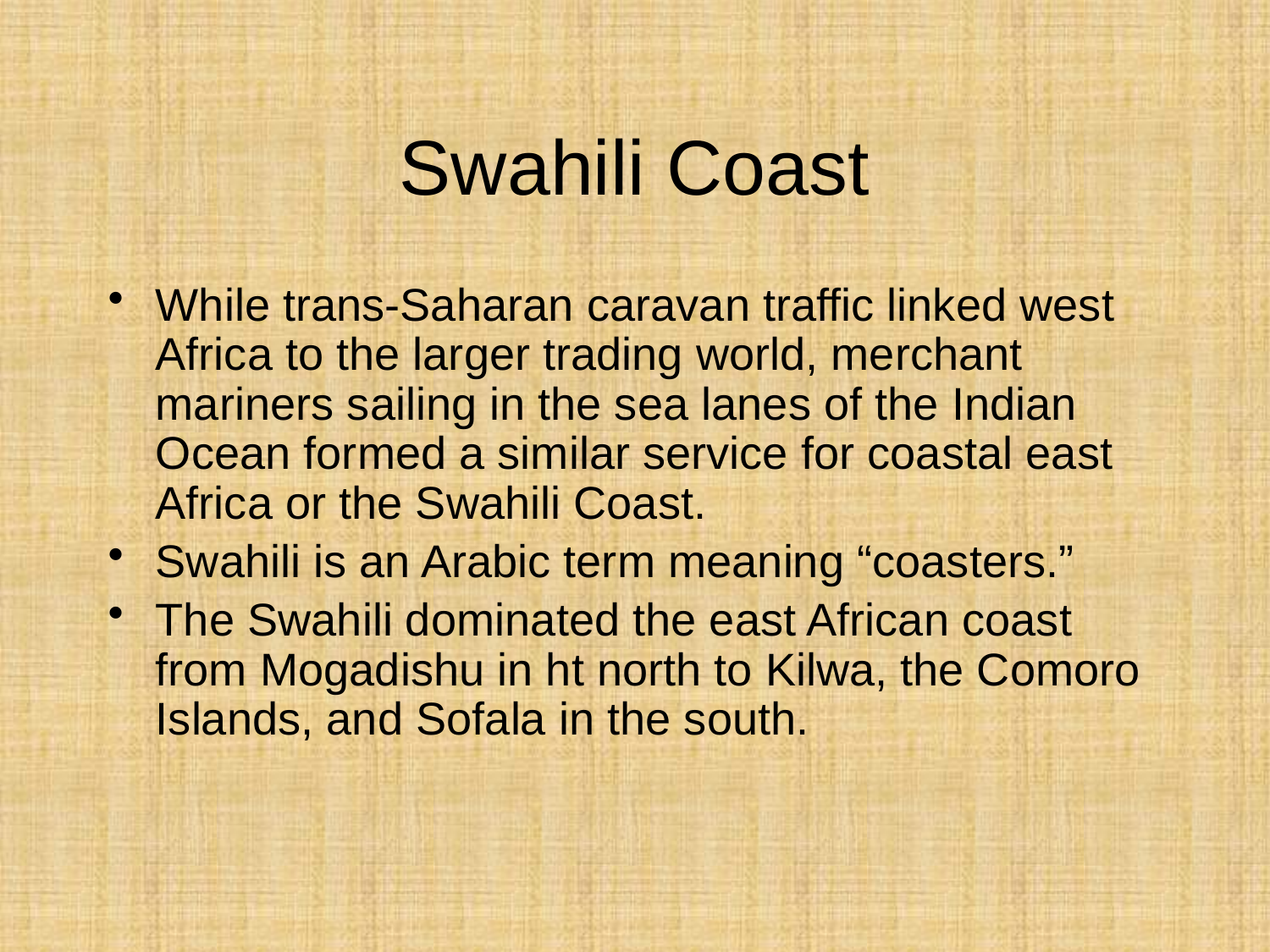

# Swahili Coast
While trans-Saharan caravan traffic linked west Africa to the larger trading world, merchant mariners sailing in the sea lanes of the Indian Ocean formed a similar service for coastal east Africa or the Swahili Coast.
Swahili is an Arabic term meaning “coasters.”
The Swahili dominated the east African coast from Mogadishu in ht north to Kilwa, the Comoro Islands, and Sofala in the south.